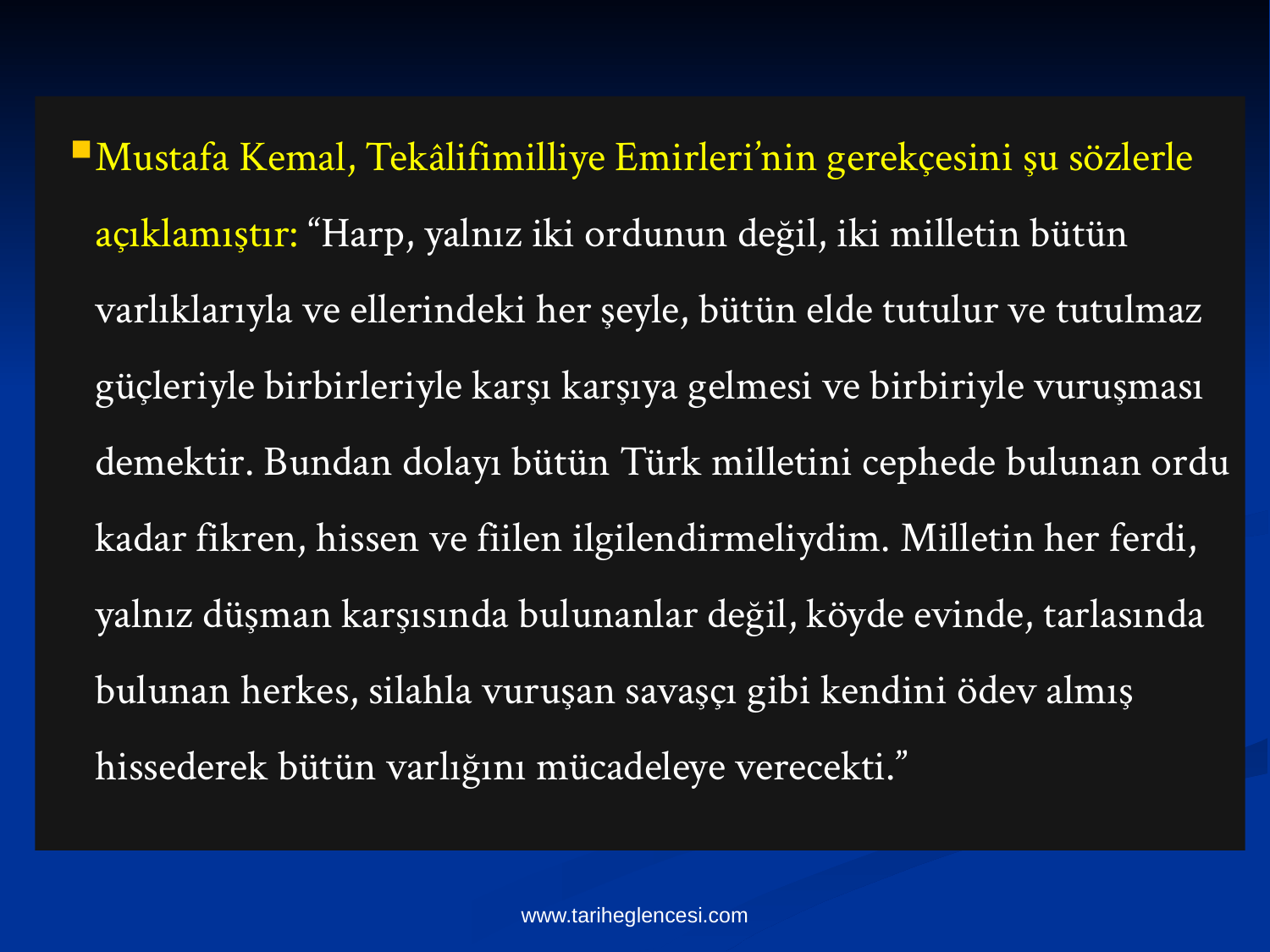

Mustafa Kemal, Tekâlifimilliye Emirleri’nin gerekçesini şu sözlerle açıklamıştır: “Harp, yalnız iki ordunun değil, iki milletin bütün varlıklarıyla ve ellerindeki her şeyle, bütün elde tutulur ve tutulmaz güçleriyle birbirleriyle karşı karşıya gelmesi ve birbiriyle vuruşması demektir. Bundan dolayı bütün Türk milletini cephede bulunan ordu kadar fikren, hissen ve fiilen ilgilendirmeliydim. Milletin her ferdi, yalnız düşman karşısında bulunanlar değil, köyde evinde, tarlasında bulunan herkes, silahla vuruşan savaşçı gibi kendini ödev almış hissederek bütün varlığını mücadeleye verecekti.”
www.tariheglencesi.com